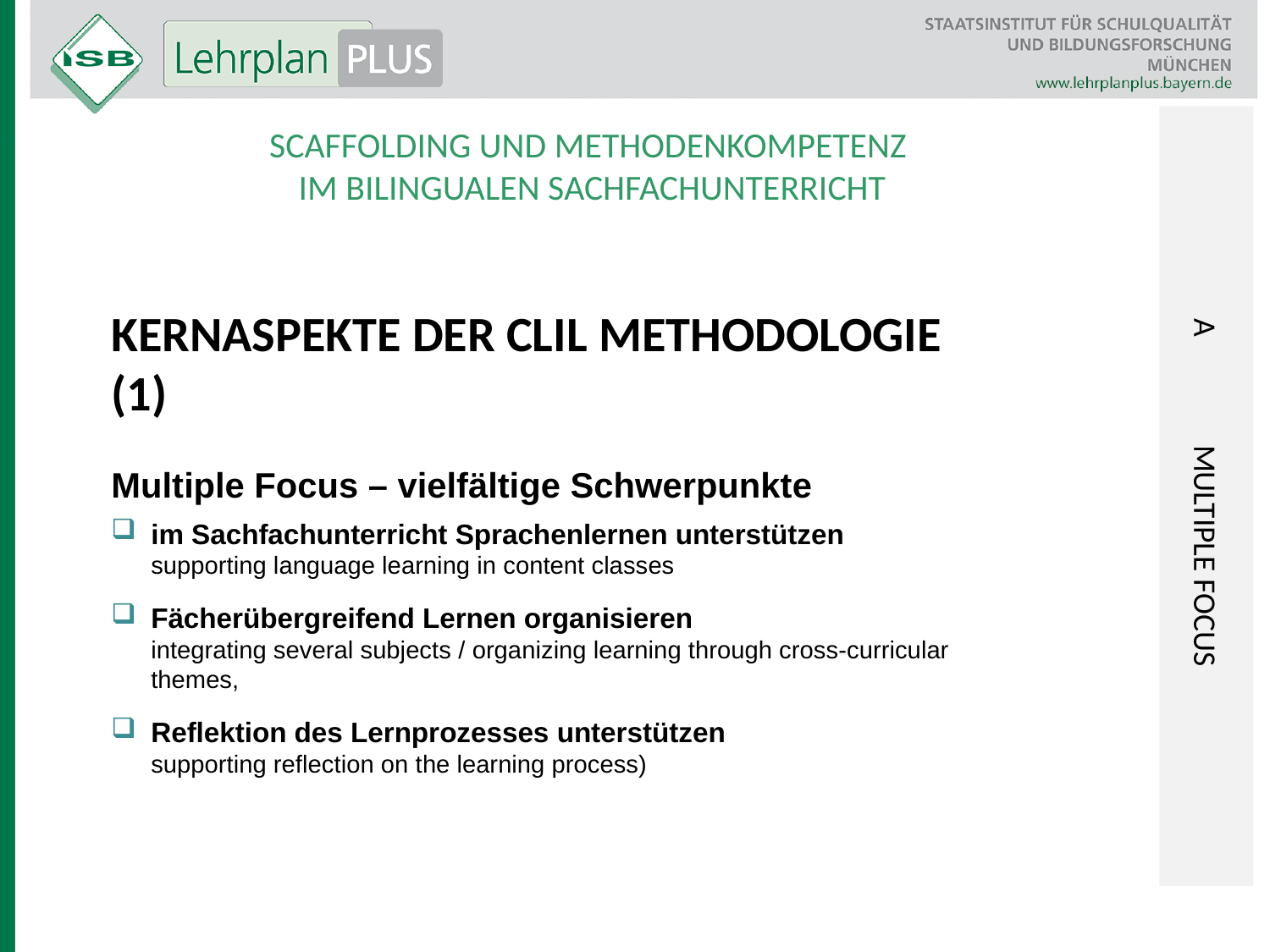

A	Multiple Focus

Scaffolding und Methodenkompetenz
im bilingualen Sachfachunterricht
Kernaspekte der CLIL Methodologie (1)

Multiple Focus – vielfältige Schwerpunkte
im Sachfachunterricht Sprachenlernen unterstützen
supporting language learning in content classes
Fächerübergreifend Lernen organisieren
integrating several subjects / organizing learning through cross-curricular themes,
Reflektion des Lernprozesses unterstützen
supporting reflection on the learning process)